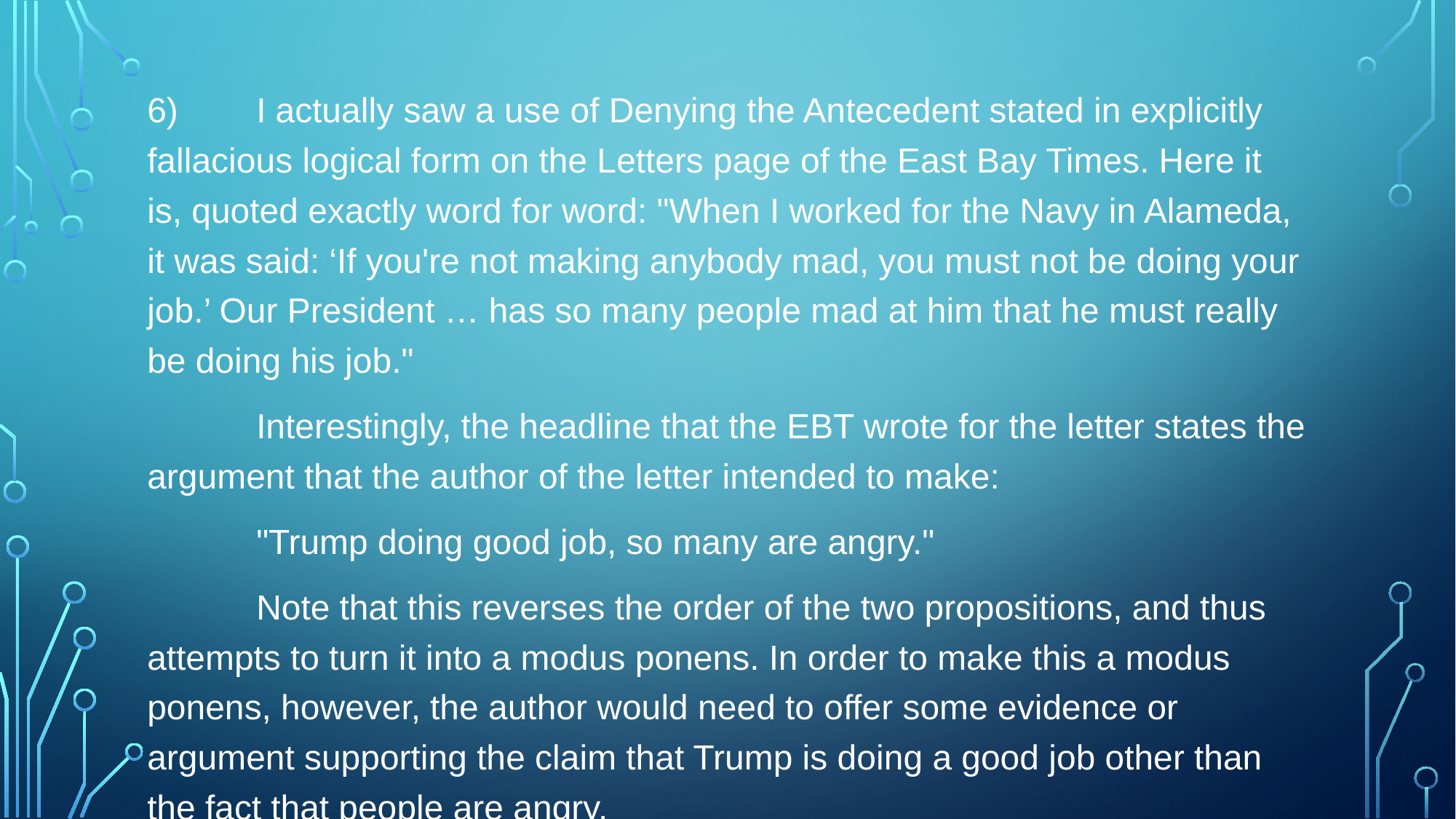

6)	I actually saw a use of Denying the Antecedent stated in explicitly fallacious logical form on the Letters page of the East Bay Times. Here it is, quoted exactly word for word: "When I worked for the Navy in Alameda, it was said: ‘If you're not making anybody mad, you must not be doing your job.’ Our President … has so many people mad at him that he must really be doing his job."
	Interestingly, the headline that the EBT wrote for the letter states the argument that the author of the letter intended to make:
	"Trump doing good job, so many are angry."
	Note that this reverses the order of the two propositions, and thus attempts to turn it into a modus ponens. In order to make this a modus ponens, however, the author would need to offer some evidence or argument supporting the claim that Trump is doing a good job other than the fact that people are angry.

#